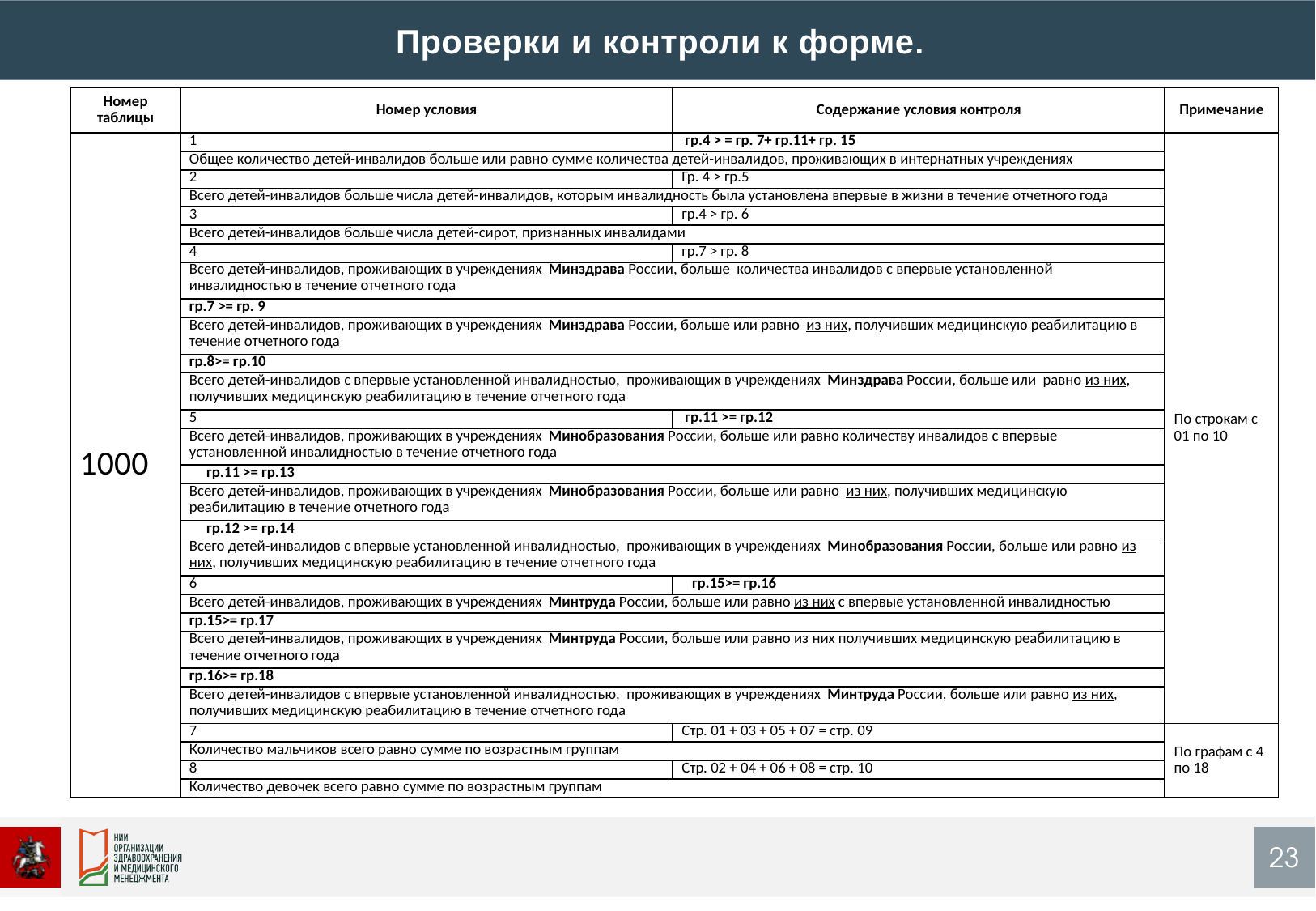

Проверки и контроли к форме.
| Номер таблицы | Номер условия | Содержание условия контроля | Примечание |
| --- | --- | --- | --- |
| 1000 | 1 | гр.4 > = гр. 7+ гр.11+ гр. 15 | По строкам с 01 по 10 |
|  | Общее количество детей-инвалидов больше или равно сумме количества детей-инвалидов, проживающих в интернатных учреждениях |  |  |
|  | 2 | Гр. 4 > гр.5 |  |
|  | Всего детей-инвалидов больше числа детей-инвалидов, которым инвалидность была установлена впервые в жизни в течение отчетного года |  |  |
|  | 3 | гр.4 > гр. 6 |  |
|  | Всего детей-инвалидов больше числа детей-сирот, признанных инвалидами |  |  |
|  | 4 | гр.7 > гр. 8 |  |
|  | Всего детей-инвалидов, проживающих в учреждениях Минздрава России, больше количества инвалидов с впервые установленной инвалидностью в течение отчетного года |  |  |
|  | гр.7 >= гр. 9 |  |  |
|  | Всего детей-инвалидов, проживающих в учреждениях Минздрава России, больше или равно из них, получивших медицинскую реабилитацию в течение отчетного года |  |  |
|  | гр.8>= гр.10 |  |  |
|  | Всего детей-инвалидов с впервые установленной инвалидностью, проживающих в учреждениях Минздрава России, больше или равно из них, получивших медицинскую реабилитацию в течение отчетного года |  |  |
|  | 5 | гр.11 >= гр.12 |  |
|  | Всего детей-инвалидов, проживающих в учреждениях Минобразования России, больше или равно количеству инвалидов с впервые установленной инвалидностью в течение отчетного года |  |  |
|  | гр.11 >= гр.13 |  |  |
|  | Всего детей-инвалидов, проживающих в учреждениях Минобразования России, больше или равно из них, получивших медицинскую реабилитацию в течение отчетного года |  |  |
|  | гр.12 >= гр.14 |  |  |
|  | Всего детей-инвалидов с впервые установленной инвалидностью, проживающих в учреждениях Минобразования России, больше или равно из них, получивших медицинскую реабилитацию в течение отчетного года |  |  |
|  | 6 | гр.15>= гр.16 |  |
|  | Всего детей-инвалидов, проживающих в учреждениях Минтруда России, больше или равно из них с впервые установленной инвалидностью |  |  |
|  | гр.15>= гр.17 |  |  |
|  | Всего детей-инвалидов, проживающих в учреждениях Минтруда России, больше или равно из них получивших медицинскую реабилитацию в течение отчетного года |  |  |
|  | гр.16>= гр.18 |  |  |
|  | Всего детей-инвалидов с впервые установленной инвалидностью, проживающих в учреждениях Минтруда России, больше или равно из них, получивших медицинскую реабилитацию в течение отчетного года |  |  |
|  | 7 | Стр. 01 + 03 + 05 + 07 = стр. 09 | По графам с 4 по 18 |
|  | Количество мальчиков всего равно сумме по возрастным группам |  |  |
|  | 8 | Стр. 02 + 04 + 06 + 08 = стр. 10 |  |
|  | Количество девочек всего равно сумме по возрастным группам |  |  |